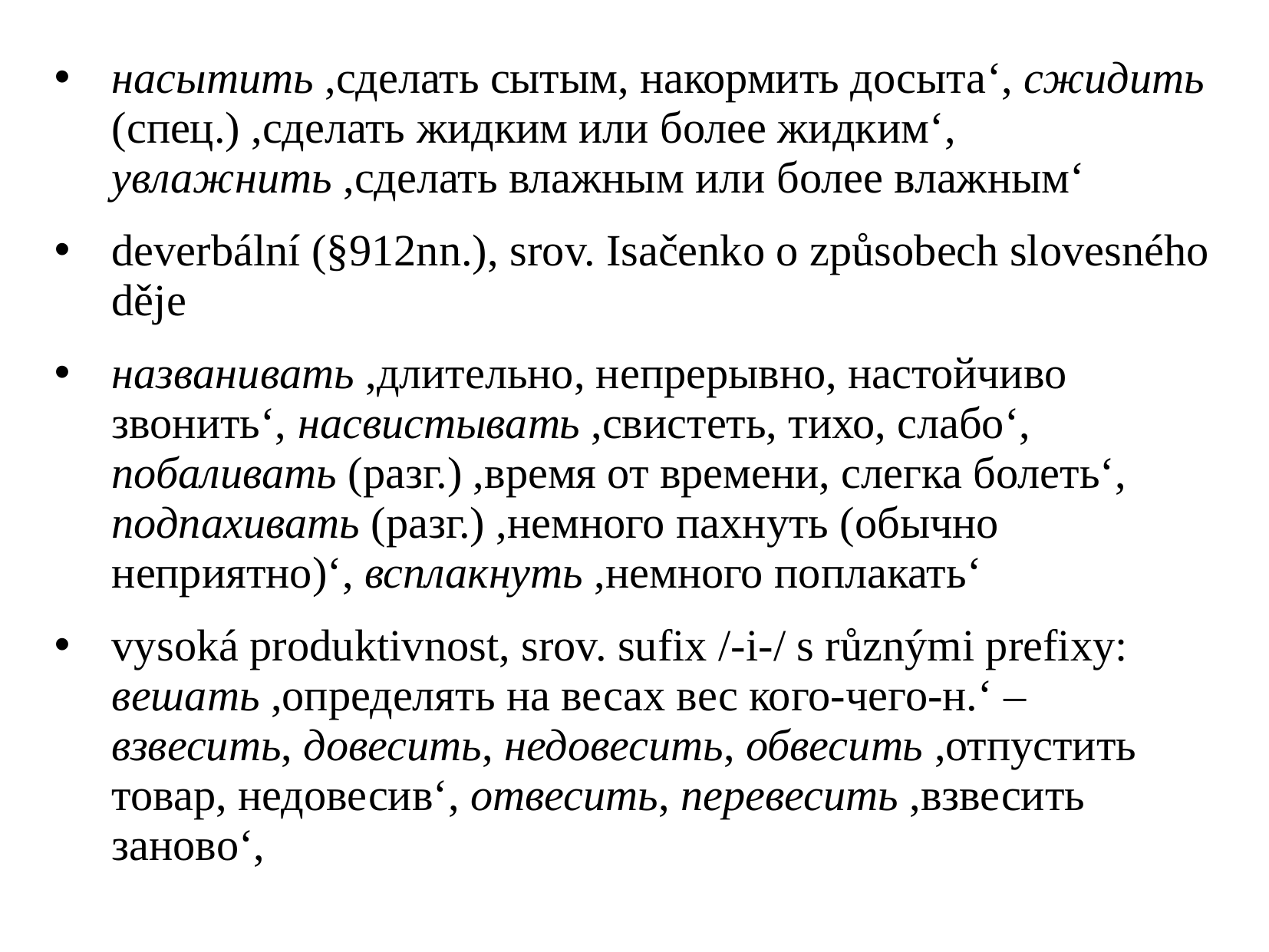

насытить ,сделать сытым, накормить досыта‘, сжидить (спец.) ,сделать жидким или более жидким‘, увлажнить ,сделать влажным или более влажным‘
deverbální (§912nn.), srov. Isačenko o způsobech slovesného děje
названивать ,длительно, непрерывно, настойчиво звонить‘, насвистывать ,свистеть, тихо, слабо‘, побаливать (разг.) ,время от времени, слегка болеть‘, подпахивать (разг.) ,немного пахнуть (обычно неприятно)‘, всплакнуть ,немного поплакать‘
vysoká produktivnost, srov. sufix /-i-/ s různými prefixy: вешать ,определять на весах вес кого-чего-н.‘ – взвесить, довесить, недовесить, обвесить ,отпустить товар, недовесив‘, отвесить, перевесить ,взвесить заново‘,